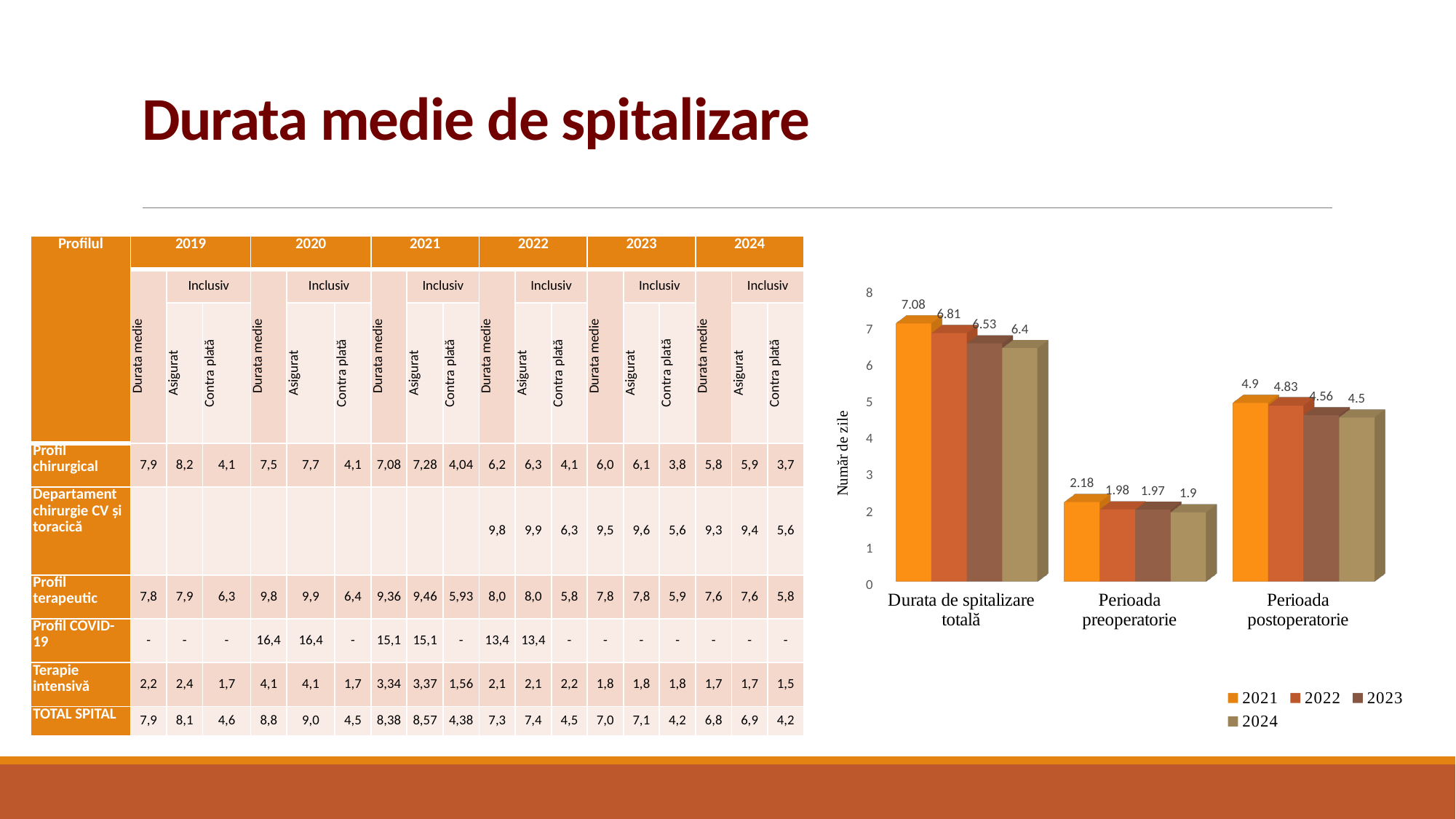

# Durata medie de spitalizare
| Profilul | 2019 |  |  | 2020 |  |  | 2021 |  |  | 2022 |  |  | 2023 |  |  | 2024 |  |  |
| --- | --- | --- | --- | --- | --- | --- | --- | --- | --- | --- | --- | --- | --- | --- | --- | --- | --- | --- |
|  | Durata medie | Inclusiv |  | Durata medie | Inclusiv |  | Durata medie | Inclusiv |  | Durata medie | Inclusiv |  | Durata medie | Inclusiv |  | Durata medie | Inclusiv |  |
|  |  | Asigurat | Contra plată |  | Asigurat | Contra plată |  | Asigurat | Contra plată |  | Asigurat | Contra plată |  | Asigurat | Contra plată |  | Asigurat | Contra plată |
| Profil chirurgical | 7,9 | 8,2 | 4,1 | 7,5 | 7,7 | 4,1 | 7,08 | 7,28 | 4,04 | 6,2 | 6,3 | 4,1 | 6,0 | 6,1 | 3,8 | 5,8 | 5,9 | 3,7 |
| Departament chirurgie CV și toracică |  |  |  |  |  |  |  |  |  | 9,8 | 9,9 | 6,3 | 9,5 | 9,6 | 5,6 | 9,3 | 9,4 | 5,6 |
| Profil terapeutic | 7,8 | 7,9 | 6,3 | 9,8 | 9,9 | 6,4 | 9,36 | 9,46 | 5,93 | 8,0 | 8,0 | 5,8 | 7,8 | 7,8 | 5,9 | 7,6 | 7,6 | 5,8 |
| Profil COVID-19 | - | - | - | 16,4 | 16,4 | - | 15,1 | 15,1 | - | 13,4 | 13,4 | - | - | - | - | - | - | - |
| Terapie intensivă | 2,2 | 2,4 | 1,7 | 4,1 | 4,1 | 1,7 | 3,34 | 3,37 | 1,56 | 2,1 | 2,1 | 2,2 | 1,8 | 1,8 | 1,8 | 1,7 | 1,7 | 1,5 |
| TOTAL SPITAL | 7,9 | 8,1 | 4,6 | 8,8 | 9,0 | 4,5 | 8,38 | 8,57 | 4,38 | 7,3 | 7,4 | 4,5 | 7,0 | 7,1 | 4,2 | 6,8 | 6,9 | 4,2 |

[unsupported chart]